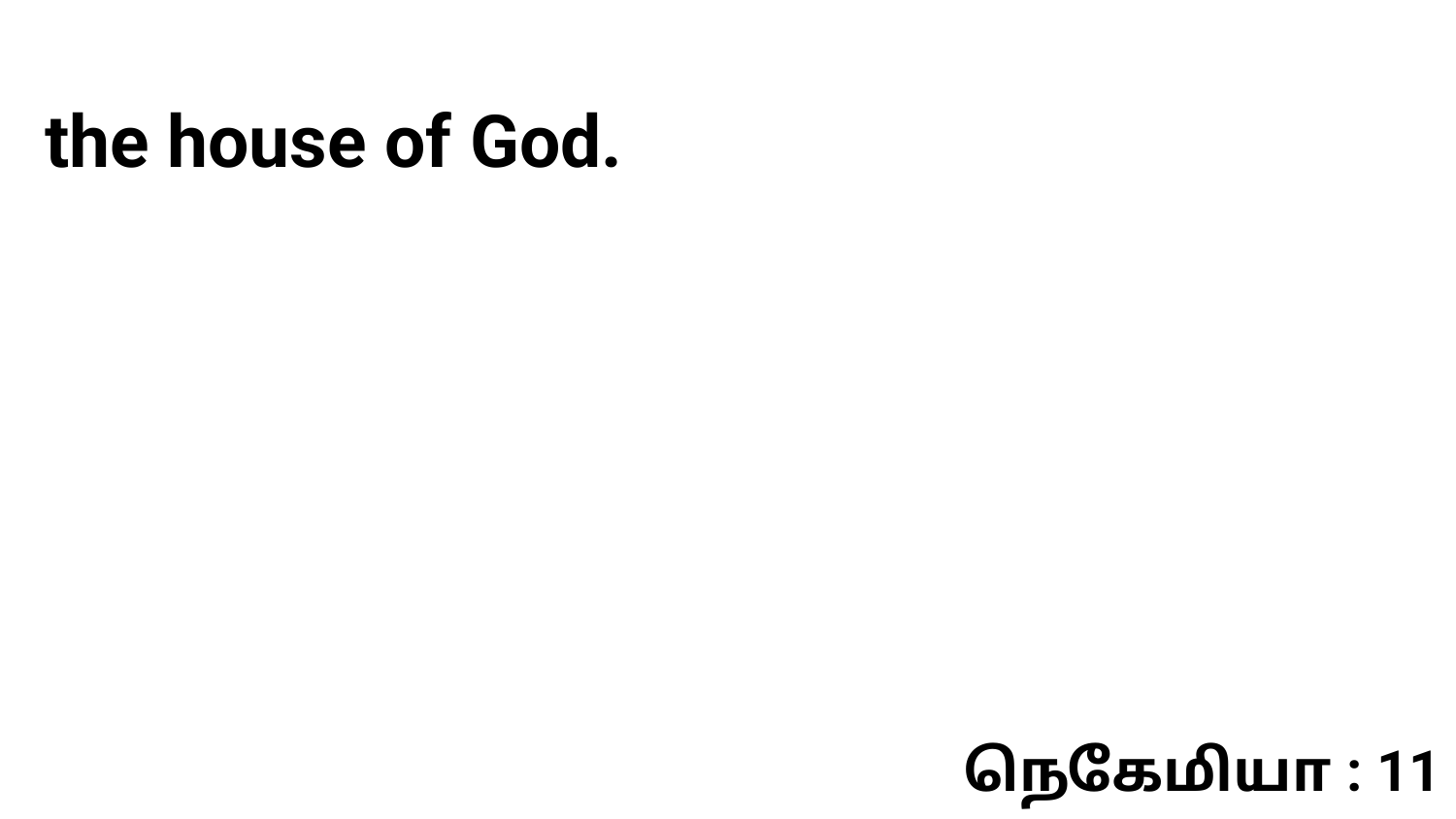

the house of God.
நெகேமியா : 11